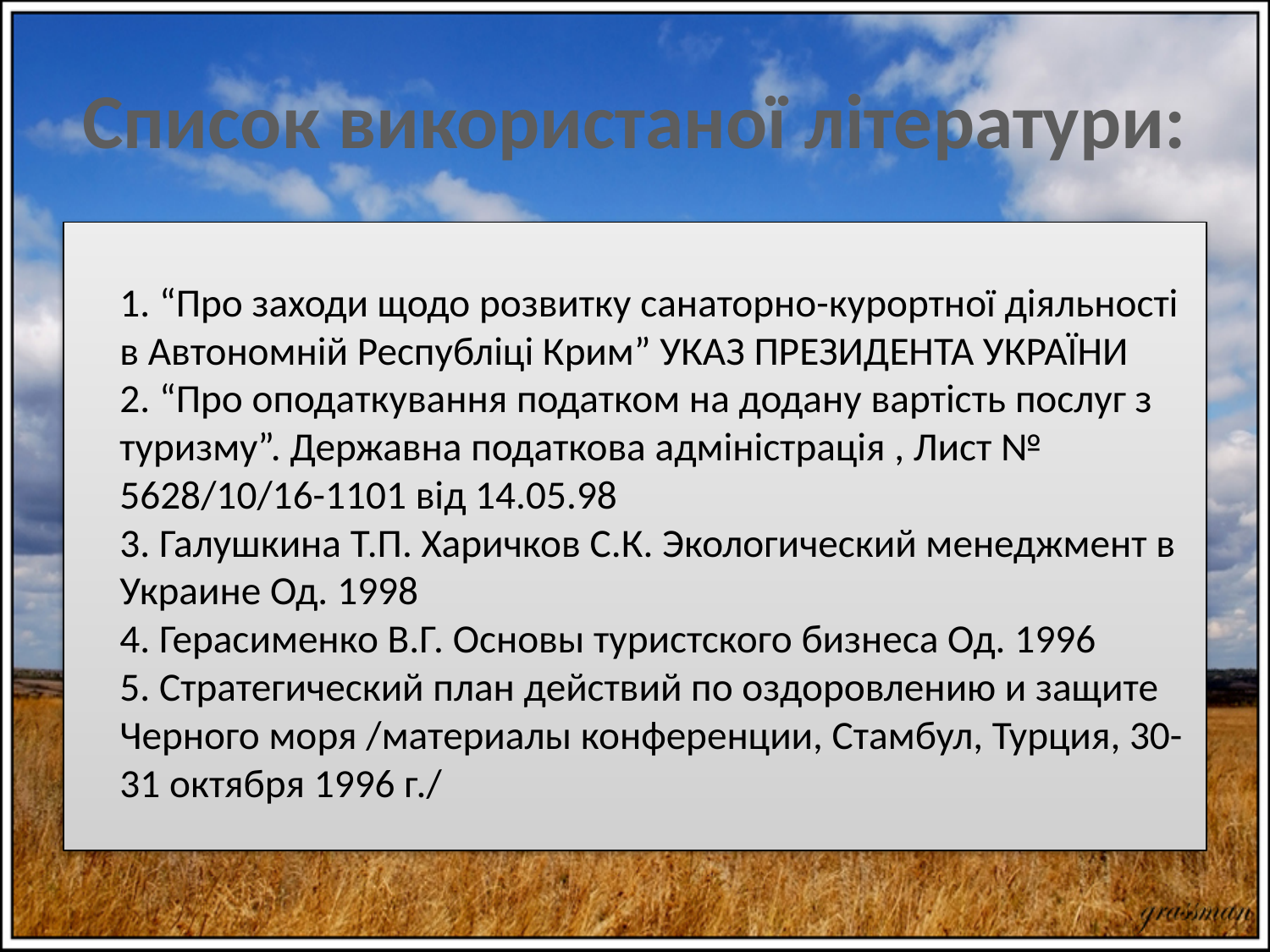

# Список використаної літератури:
1. “Про заходи щодо розвитку санаторно-курортної діяльності в Автономній Республіці Крим” УКАЗ ПРЕЗИДЕНТА УКРАЇНИ
2. “Про оподаткування податком на додану вартість послуг з туризму”. Державна податкова адміністрація , Лист № 5628/10/16-1101 від 14.05.98
3. Галушкина Т.П. Харичков С.К. Экологический менеджмент в Украине Од. 1998
4. Герасименко В.Г. Основы туристского бизнеса Од. 1996
5. Стратегический план действий по оздоровлению и защите Черного моря /материалы конференции, Стамбул, Турция, 30-31 октября 1996 г./